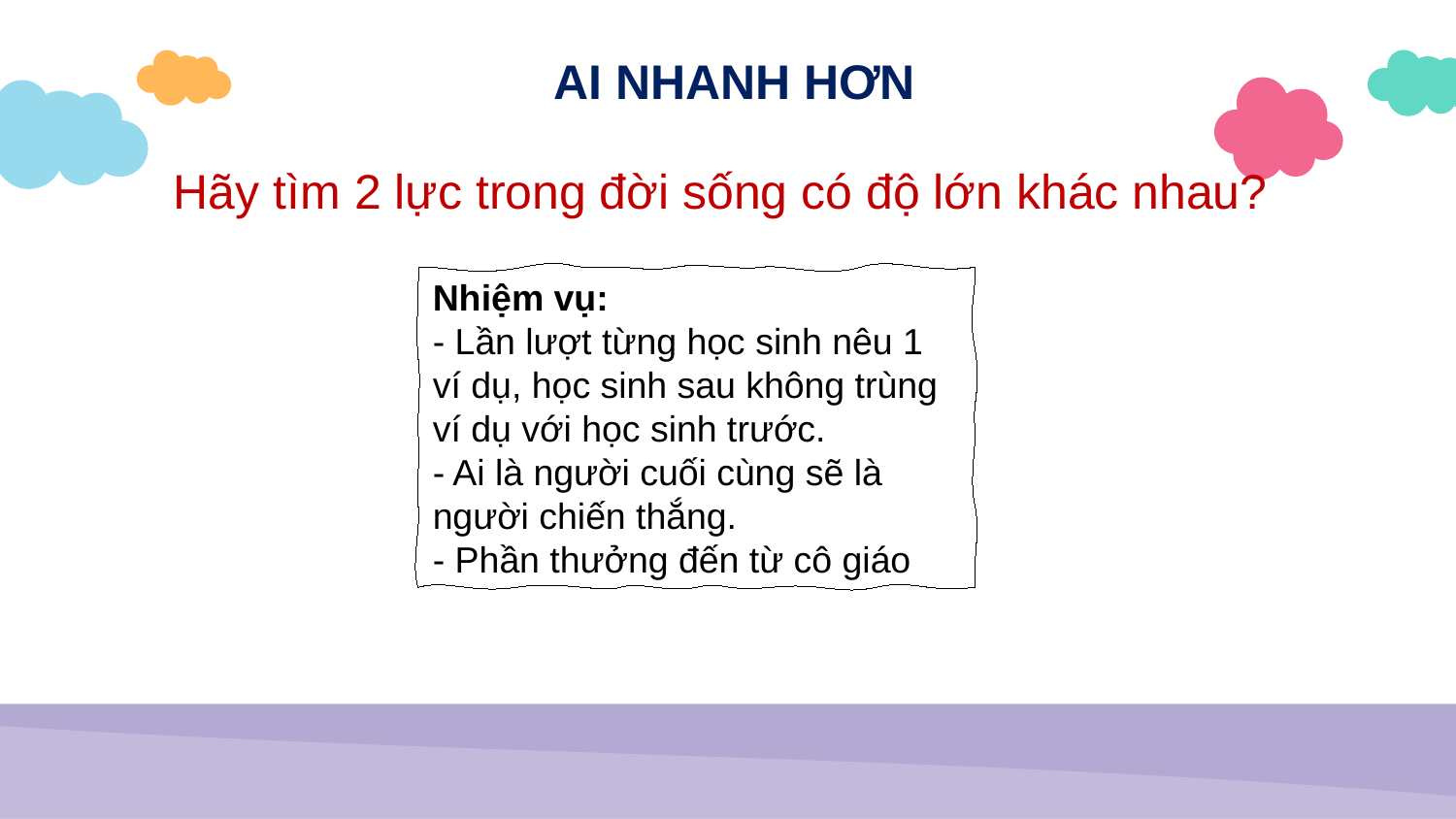

AI NHANH HƠN
Hãy tìm 2 lực trong đời sống có độ lớn khác nhau?
Nhiệm vụ:
- Lần lượt từng học sinh nêu 1 ví dụ, học sinh sau không trùng ví dụ với học sinh trước.
- Ai là người cuối cùng sẽ là người chiến thắng.
- Phần thưởng đến từ cô giáo